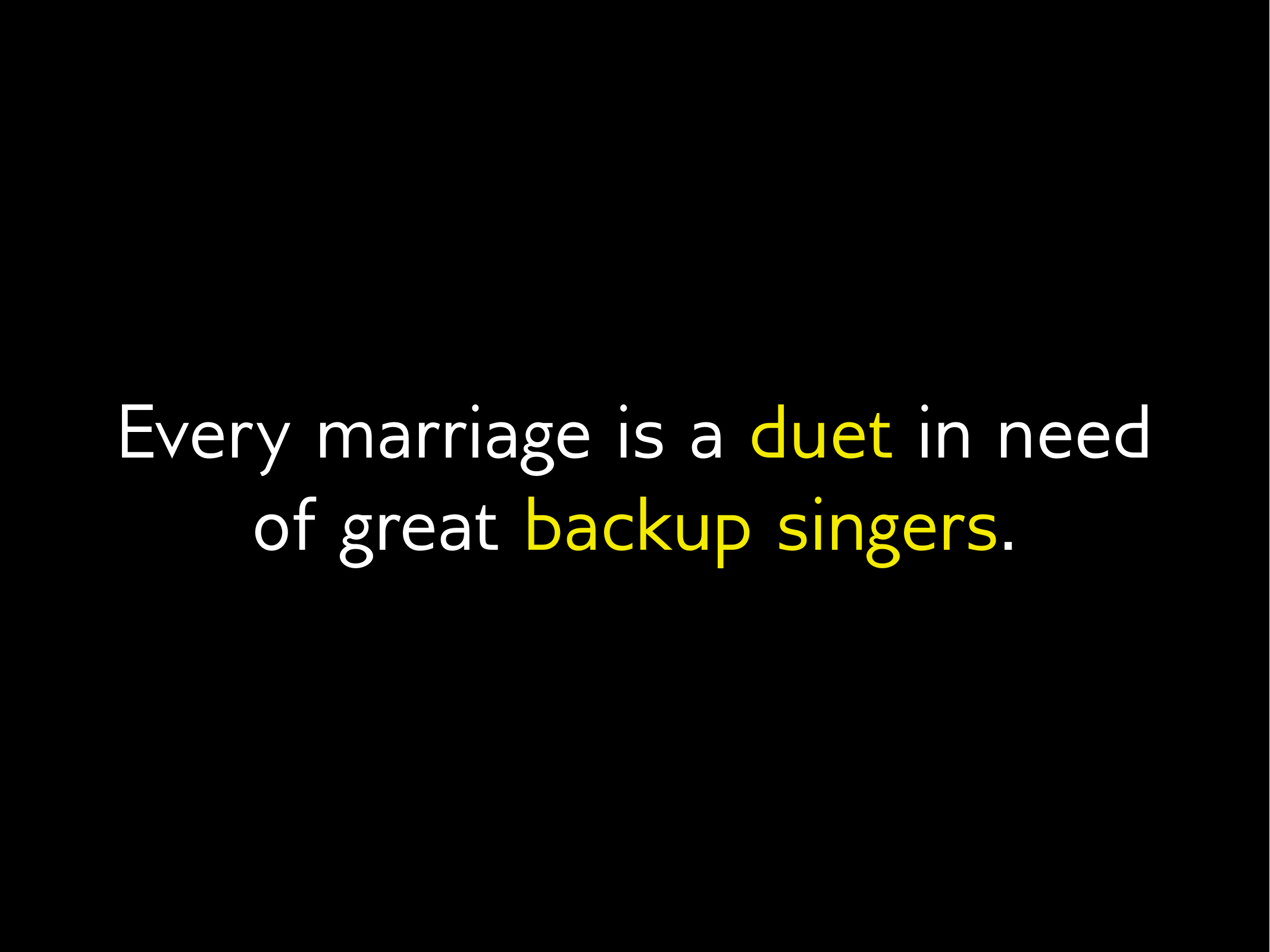

# Every marriage is a duet in need of great backup singers.